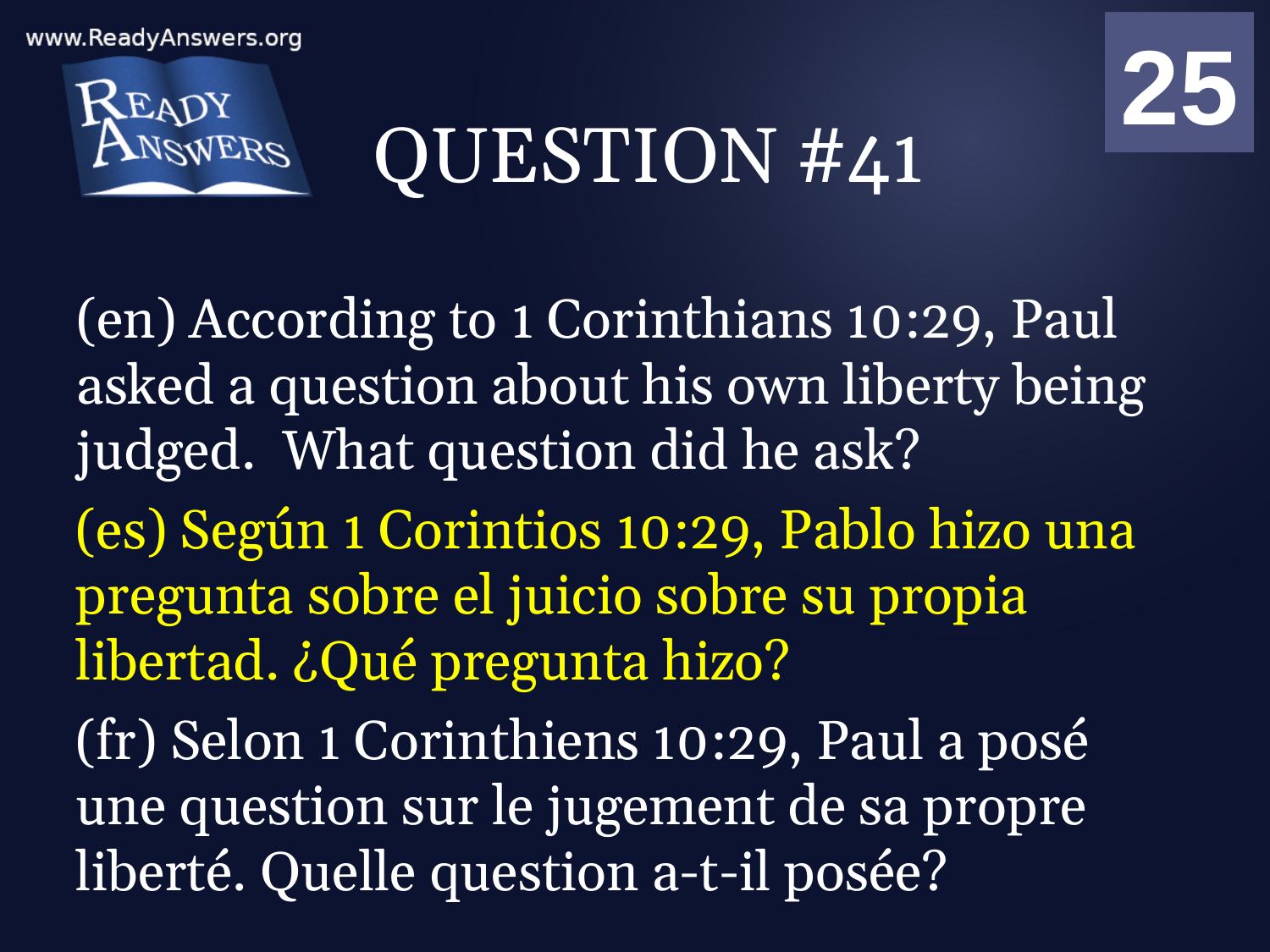

01
02
03
04
05
06
07
08
09
10
11
12
13
14
15
16
17
18
19
20
21
22
23
24
25
00
# QUESTION #41
(en) According to 1 Corinthians 10:29, Paul asked a question about his own liberty being judged.  What question did he ask?
(es) Según 1 Corintios 10:29, Pablo hizo una pregunta sobre el juicio sobre su propia libertad. ¿Qué pregunta hizo?
(fr) Selon 1 Corinthiens 10:29, Paul a posé une question sur le jugement de sa propre liberté. Quelle question a-t-il posée?